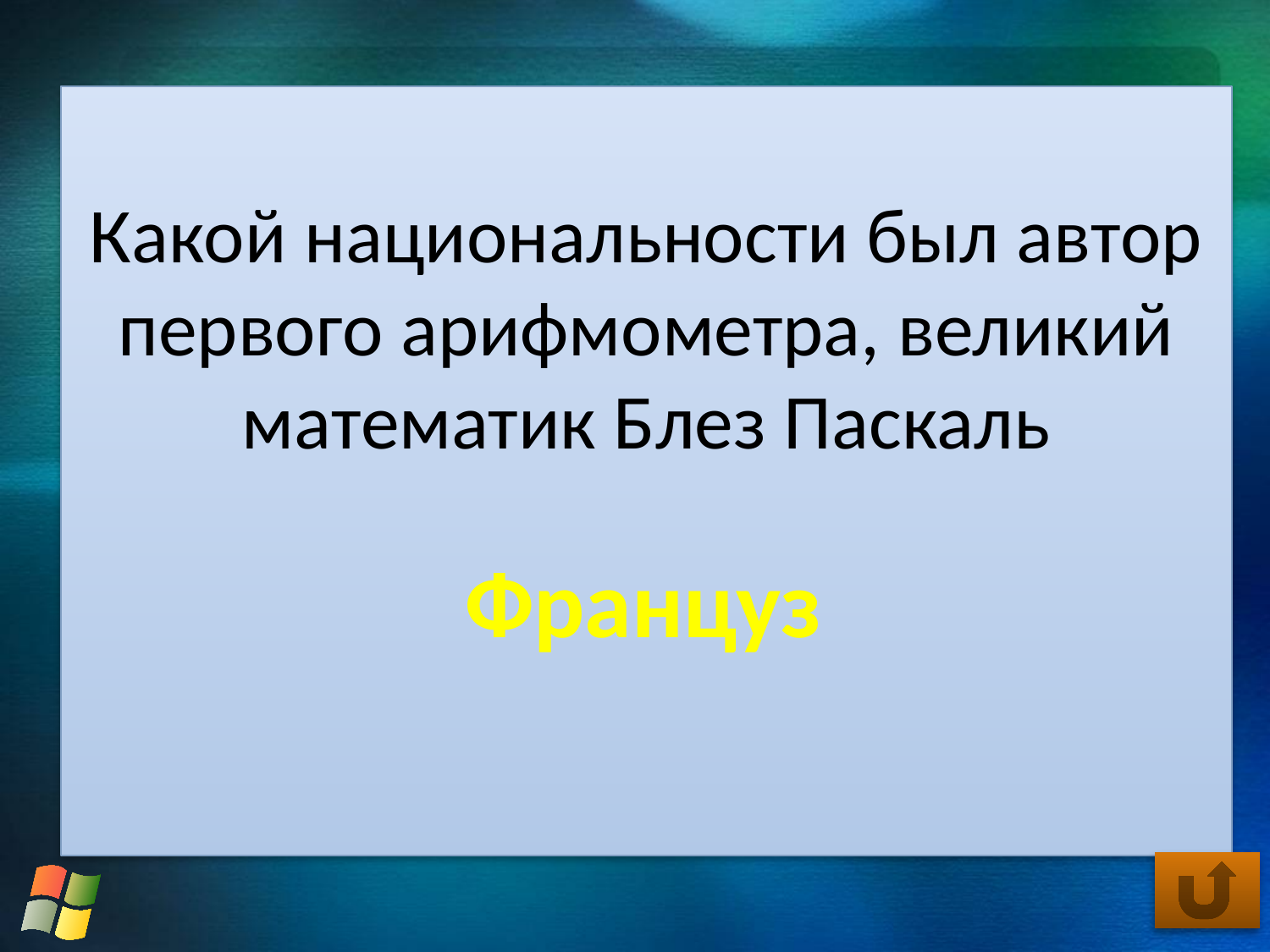

Какой национальности был автор первого арифмометра, великий математик Блез Паскаль
Француз